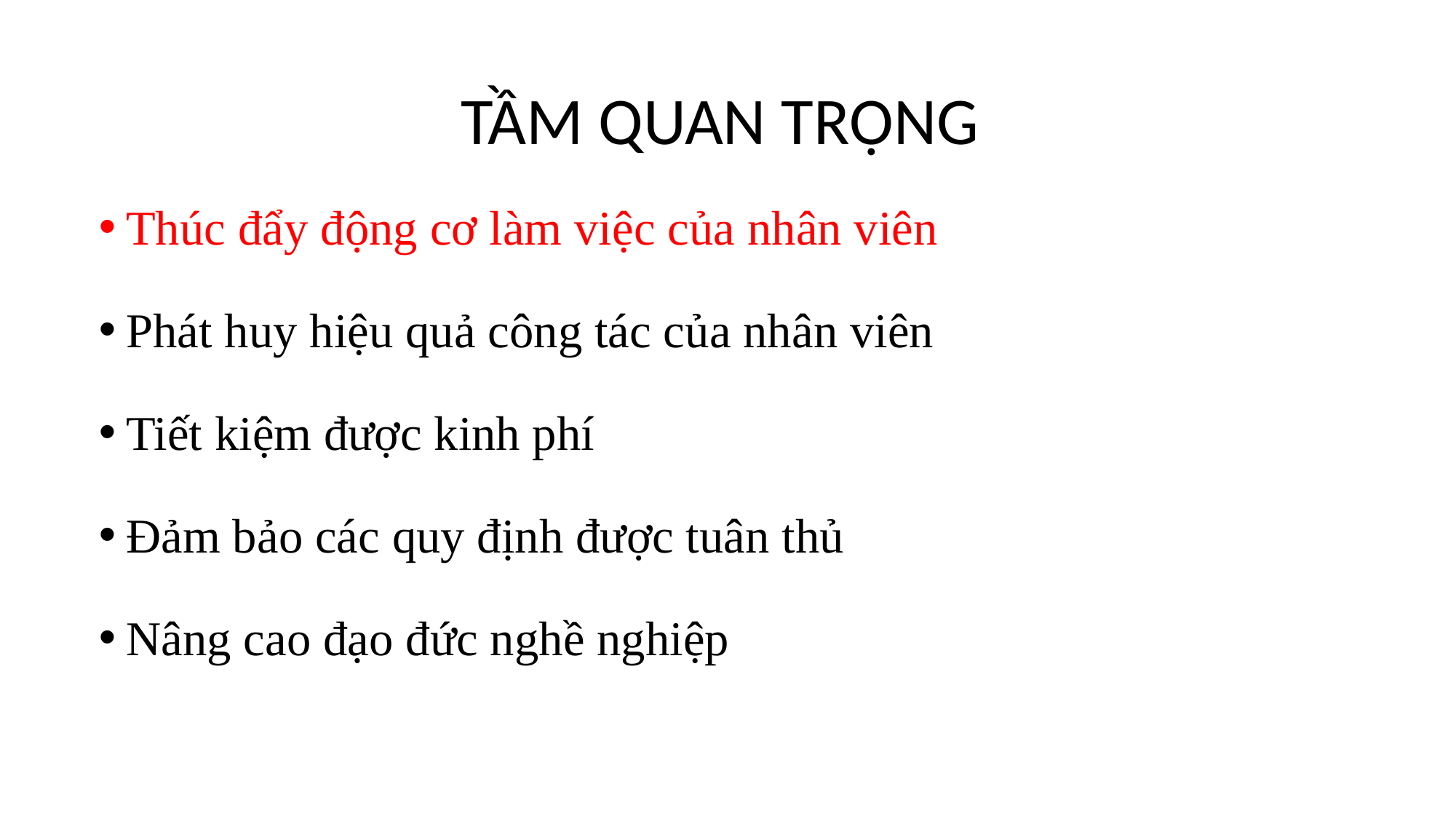

# TẦM QUAN TRỌNG
Thúc đẩy động cơ làm việc của nhân viên
Phát huy hiệu quả công tác của nhân viên
Tiết kiệm được kinh phí
Đảm bảo các quy định được tuân thủ
Nâng cao đạo đức nghề nghiệp